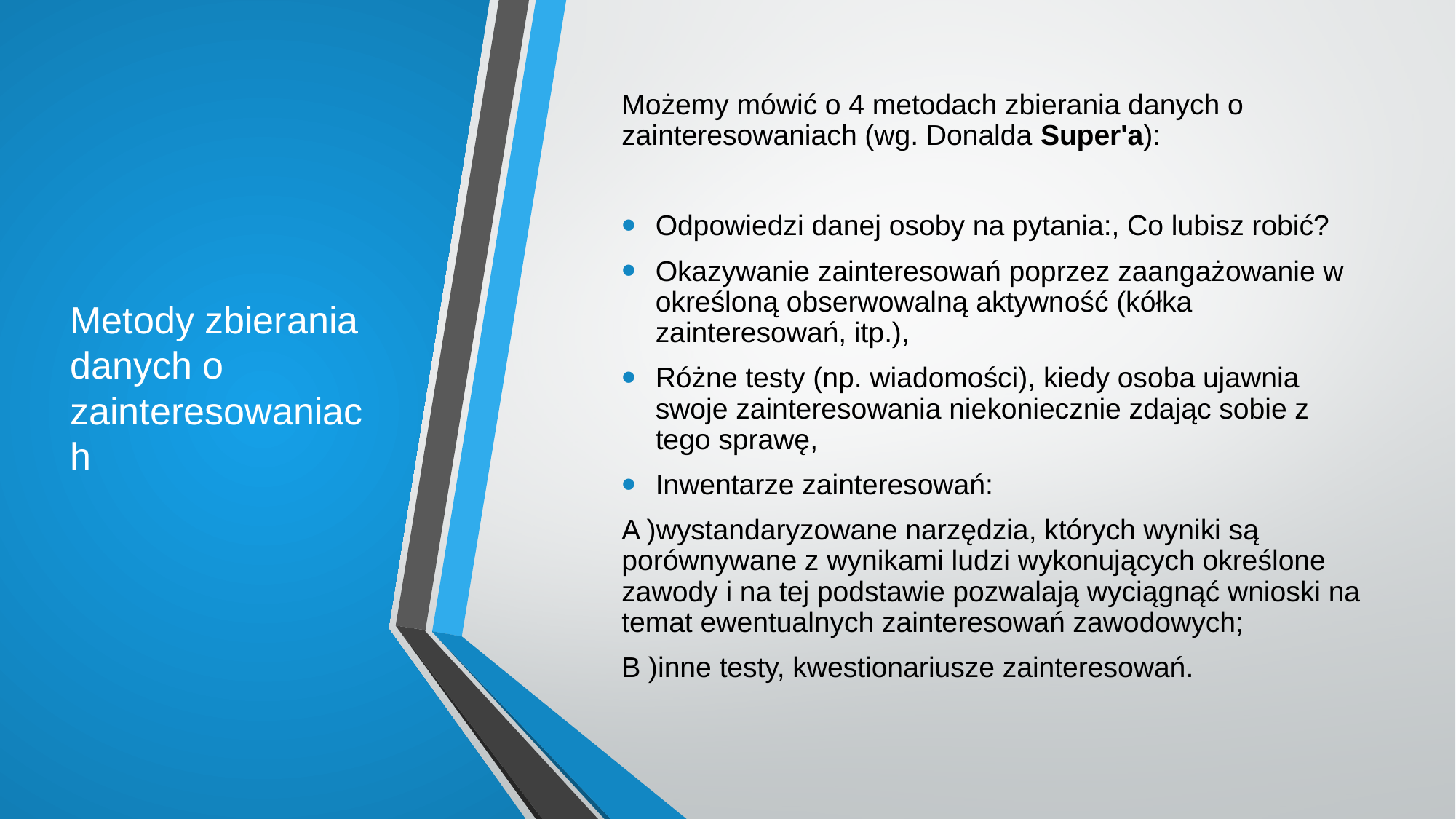

# Metody zbierania danych o zainteresowaniach
Możemy mówić o 4 metodach zbierania danych o zainteresowaniach (wg. Donalda Super'a):

Odpowiedzi danej osoby na pytania:, Co lubisz robić?
Okazywanie zainteresowań poprzez zaangażowanie w określoną obserwowalną aktywność (kółka zainteresowań, itp.),
Różne testy (np. wiadomości), kiedy osoba ujawnia swoje zainteresowania niekoniecznie zdając sobie z tego sprawę,
Inwentarze zainteresowań:
A )wystandaryzowane narzędzia, których wyniki są porównywane z wynikami ludzi wykonujących określone zawody i na tej podstawie pozwalają wyciągnąć wnioski na temat ewentualnych zainteresowań zawodowych;
B )inne testy, kwestionariusze zainteresowań.